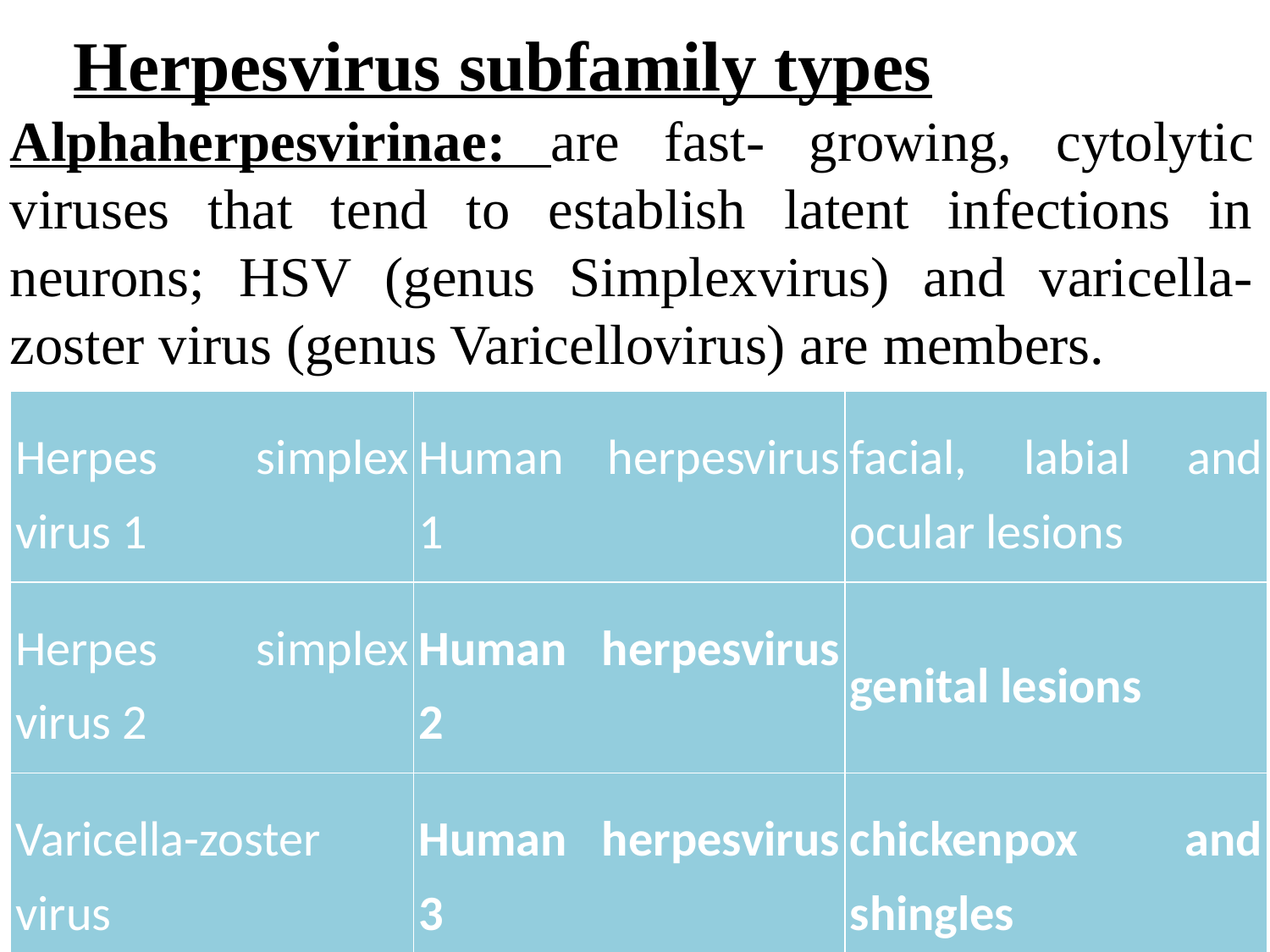

Herpesvirus subfamily types
Alphaherpesvirinae: are fast- growing, cytolytic viruses that tend to establish latent infections in neurons; HSV (genus Simplexvirus) and varicella-zoster virus (genus Varicellovirus) are members.

| Herpes simplex virus 1 | Human herpesvirus 1 | facial, labial and ocular lesions |
| --- | --- | --- |
| Herpes simplex virus 2 | Human herpesvirus 2 | genital lesions |
| Varicella-zoster virus | Human herpesvirus 3 | chickenpox and shingles |